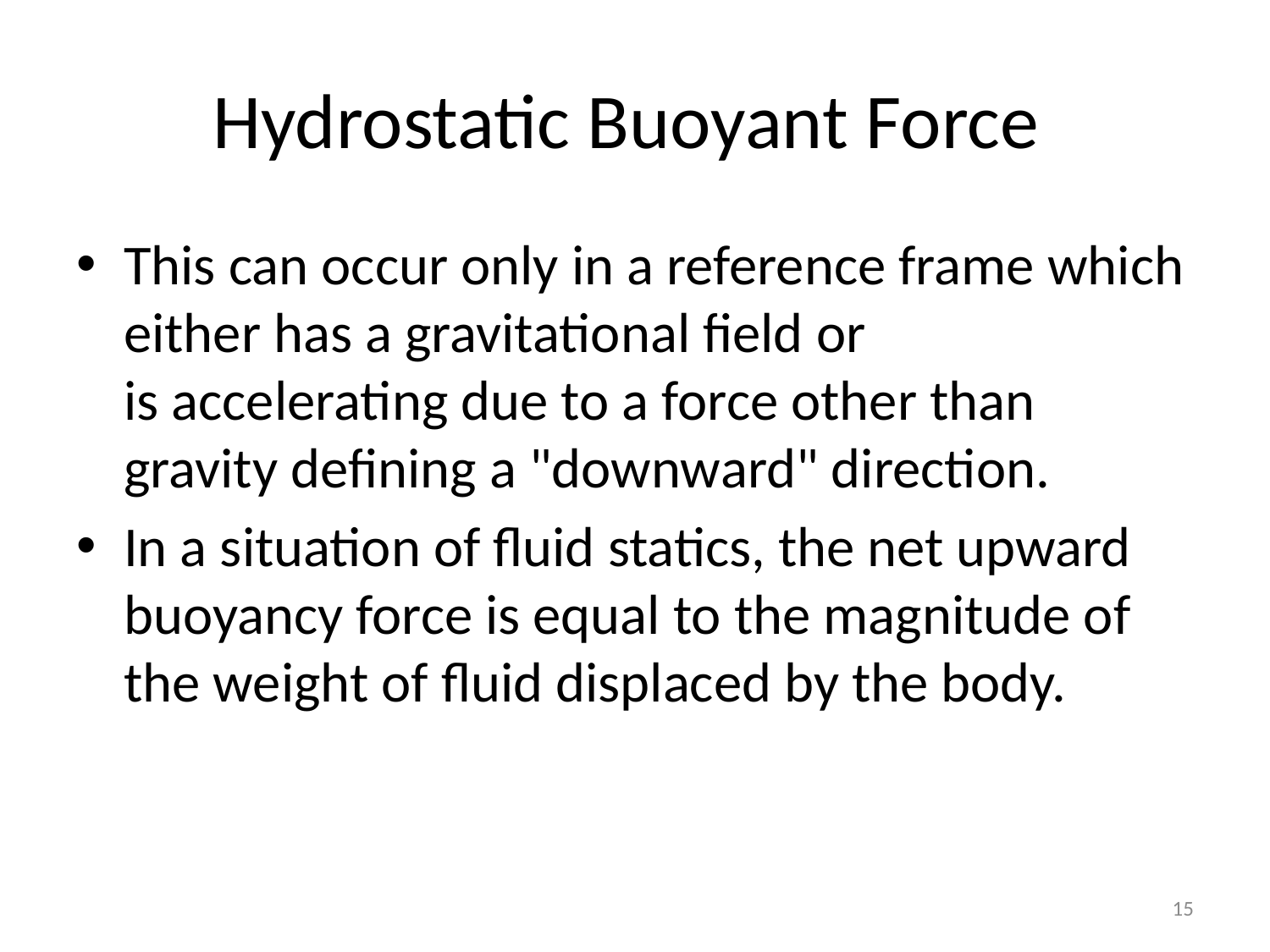

# Hydrostatic Buoyant Force
This can occur only in a reference frame which either has a gravitational field or is accelerating due to a force other than gravity defining a "downward" direction.
In a situation of fluid statics, the net upward buoyancy force is equal to the magnitude of the weight of fluid displaced by the body.
15